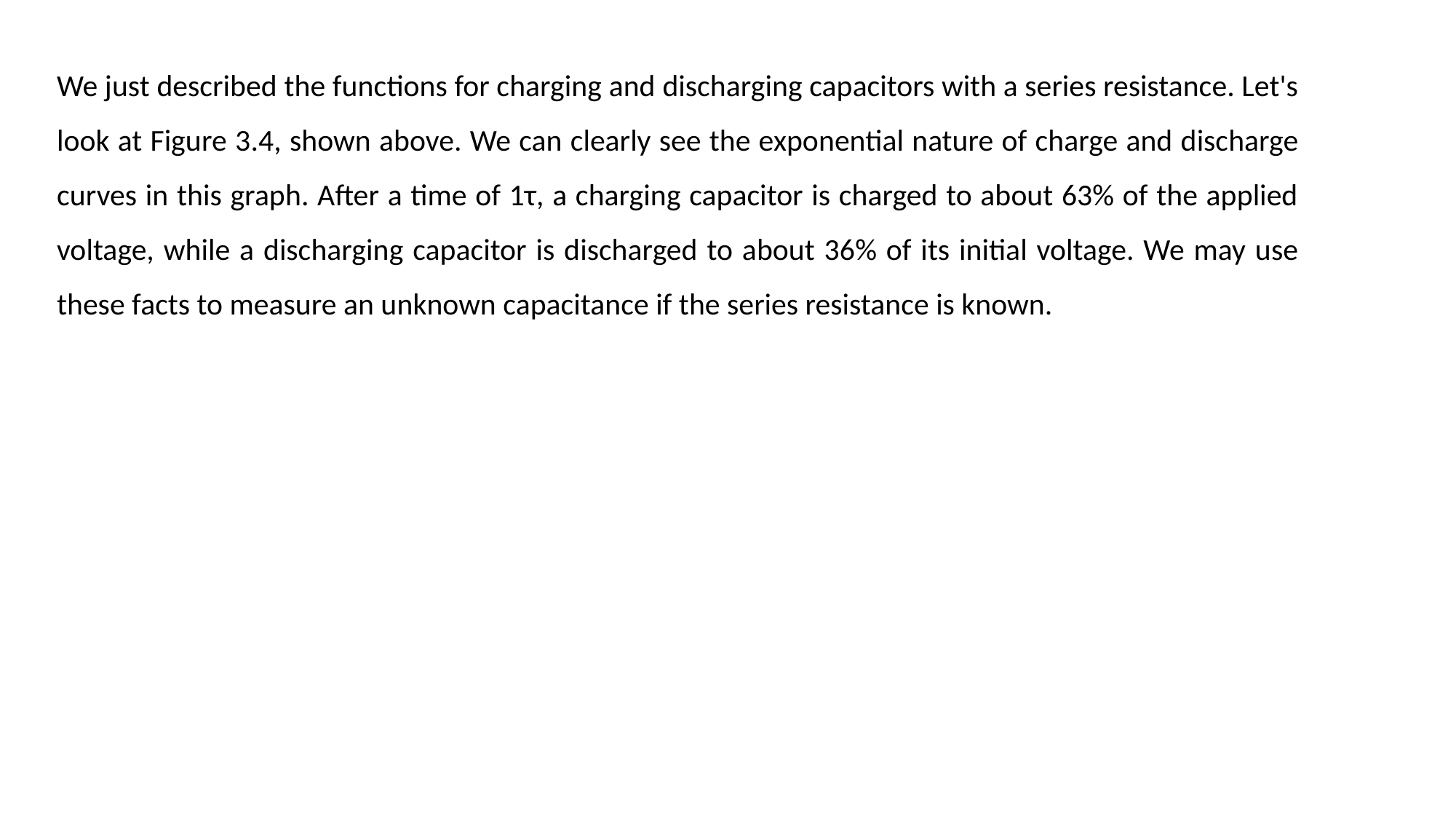

We just described the functions for charging and discharging capacitors with a series resistance. Let's look at Figure 3.4, shown above. We can clearly see the exponential nature of charge and discharge curves in this graph. After a time of 1τ, a charging capacitor is charged to about 63% of the applied voltage, while a discharging capacitor is discharged to about 36% of its initial voltage. We may use these facts to measure an unknown capacitance if the series resistance is known.